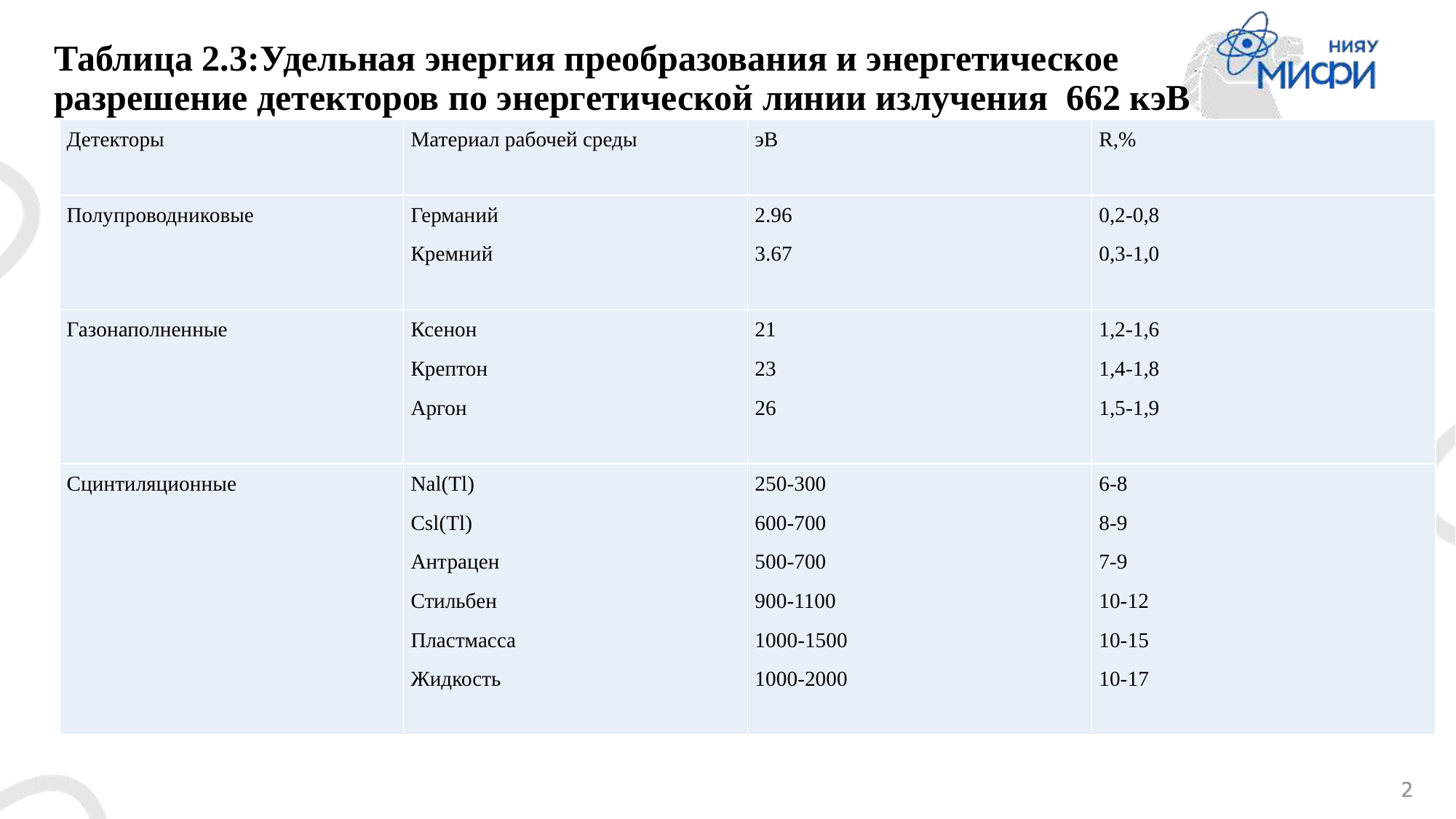

# Таблица 2.3:Удельная энергия преобразования и энергетическое разрешение детекторов по энергетической линии излучения  662 кэВ
| Детекторы | Материал рабочей среды | эВ | R,% |
| --- | --- | --- | --- |
| Полупроводниковые | Германий Кремний | 2.96 3.67 | 0,2-0,8 0,3-1,0 |
| Газонаполненные | Ксенон Крептон Аргон | 21 23 26 | 1,2-1,6 1,4-1,8 1,5-1,9 |
| Сцинтиляционные | Nal(Tl) Csl(Tl) Антрацен Стильбен Пластмасса Жидкость | 250-300 600-700 500-700 900-1100 1000-1500 1000-2000 | 6-8 8-9 7-9 10-12 10-15 10-17 |